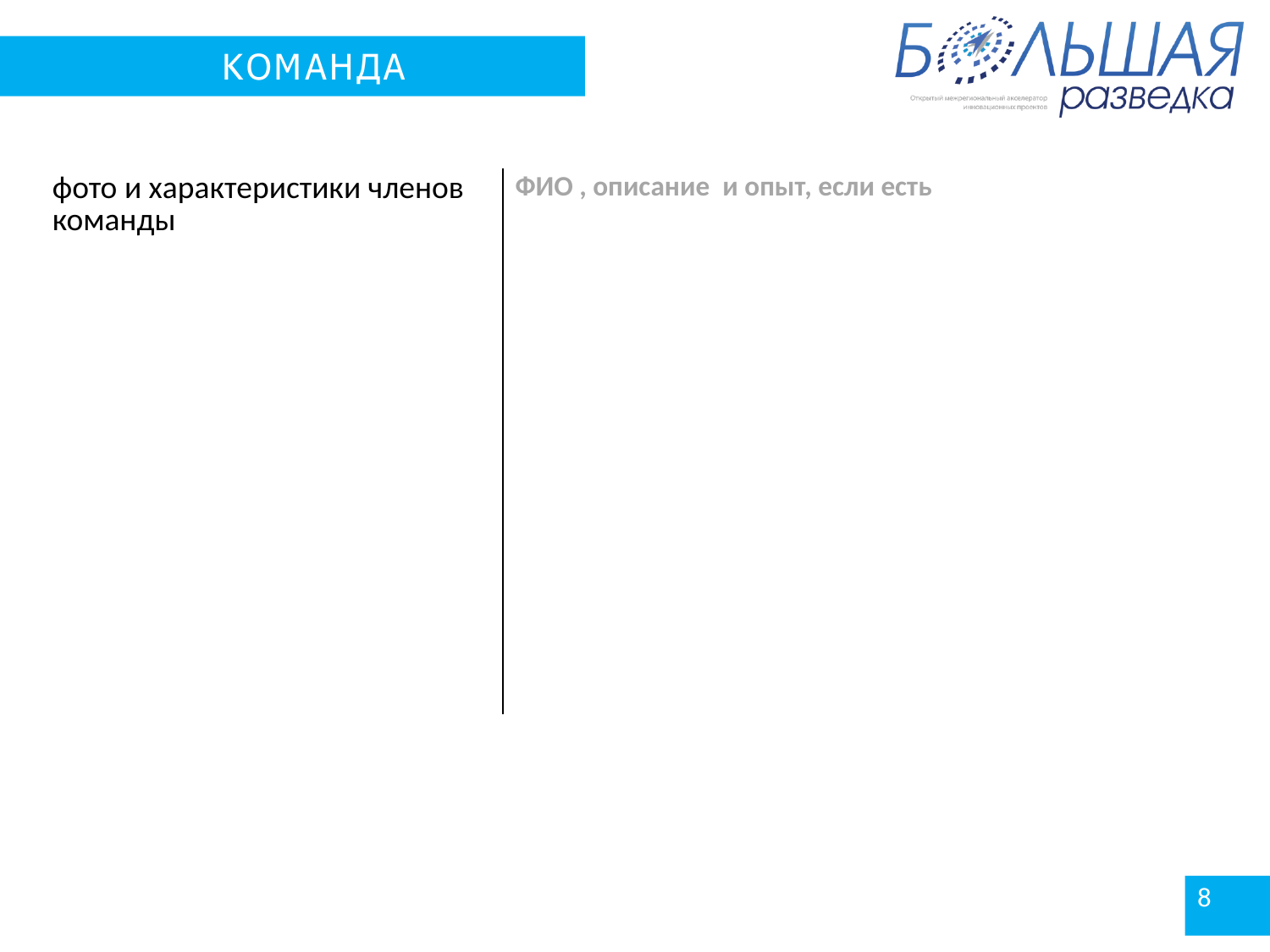

# КОМАНДА
| фото и характеристики членов команды | ФИО , описание и опыт, если есть |
| --- | --- |
8